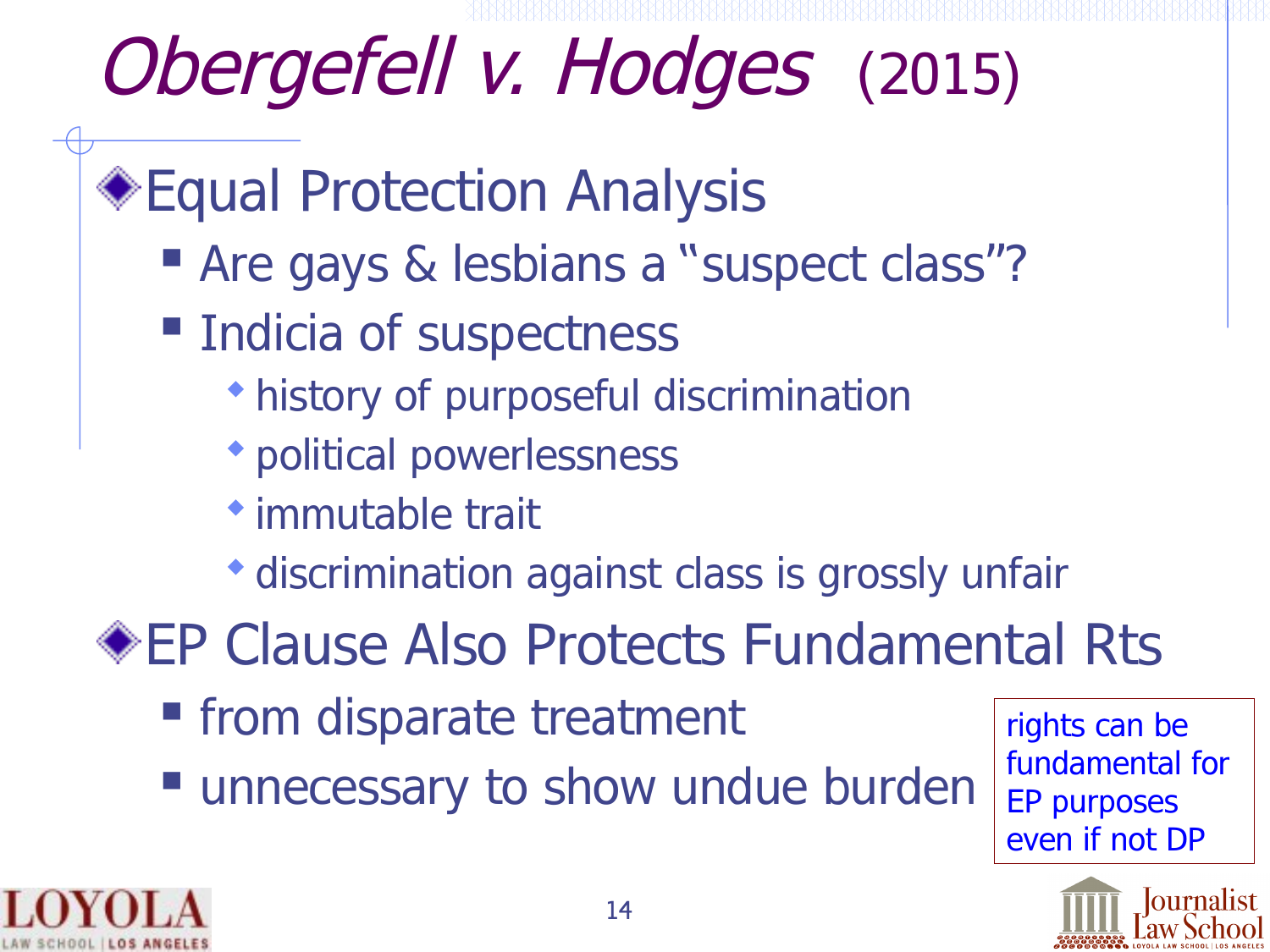

# Obergefell v. Hodges  (2015)
Equal Protection Analysis
Are gays & lesbians a “suspect class”?
Indicia of suspectness
history of purposeful discrimination
political powerlessness
immutable trait
discrimination against class is grossly unfair
EP Clause Also Protects Fundamental Rts
from disparate treatment
unnecessary to show undue burden
rights can be fundamental for EP purposes even if not DP
14